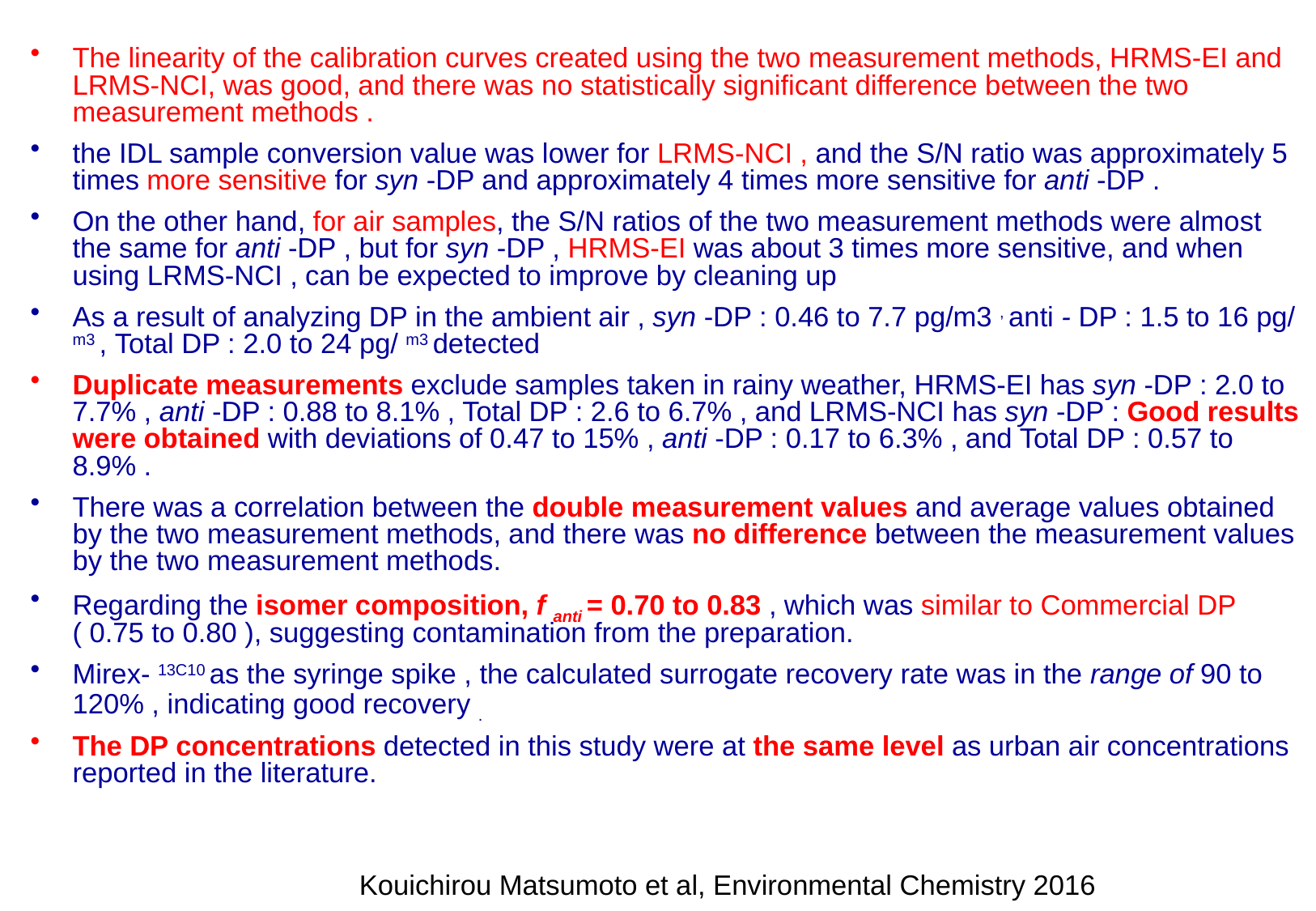

# conclusion
The linearity of the calibration curves created using the two measurement methods, HRMS-EI and LRMS-NCI, was good, and there was no statistically significant difference between the two measurement methods .

the IDL sample conversion value was lower for LRMS-NCI , and the S/N ratio was approximately 5 times more sensitive for syn -DP and approximately 4 times more sensitive for anti -DP .

On the other hand, for air samples, the S/N ratios of the two measurement methods were almost the same for anti -DP , but for syn -DP , HRMS-EI was about 3 times more sensitive, and when using LRMS-NCI , can be expected to improve by cleaning up

As a result of analyzing DP in the ambient air , syn -DP : 0.46 to 7.7 pg/m3 , anti - DP : 1.5 to 16 pg/ m3 , Total DP : 2.0 to 24 pg/ m3 detected

Duplicate measurements exclude samples taken in rainy weather, HRMS-EI has syn -DP : 2.0 to 7.7% , anti -DP : 0.88 to 8.1% , Total DP : 2.6 to 6.7% , and LRMS-NCI has syn -DP : Good results were obtained with deviations of 0.47 to 15% , anti -DP : 0.17 to 6.3% , and Total DP : 0.57 to 8.9% .

There was a correlation between the double measurement values and average values obtained by the two measurement methods, and there was no difference between the measurement values by the two measurement methods.

Regarding the isomer composition, f anti = 0.70 to 0.83 , which was similar to Commercial DP ( 0.75 to 0.80 ), suggesting contamination from the preparation.

Mirex- 13C10 as the syringe spike , the calculated surrogate recovery rate was in the range of 90 to 120% , indicating good recovery .

The DP concentrations detected in this study were at the same level as urban air concentrations reported in the literature.

Kouichirou Matsumoto et al, Environmental Chemistry 2016